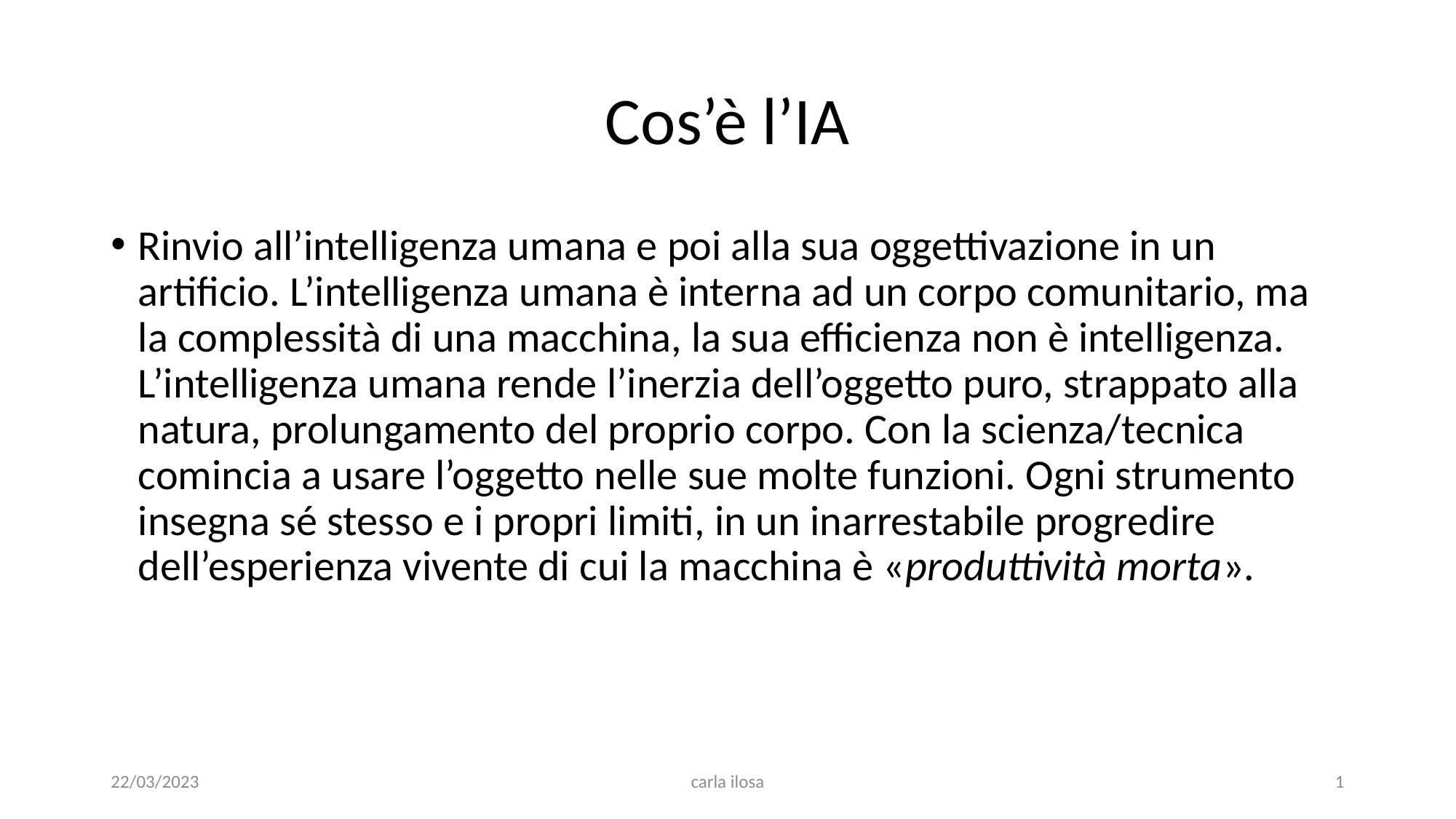

# Cos’è l’IA
Rinvio all’intelligenza umana e poi alla sua oggettivazione in un artificio. L’intelligenza umana è interna ad un corpo comunitario, ma la complessità di una macchina, la sua efficienza non è intelligenza. L’intelligenza umana rende l’inerzia dell’oggetto puro, strappato alla natura, prolungamento del proprio corpo. Con la scienza/tecnica comincia a usare l’oggetto nelle sue molte funzioni. Ogni strumento insegna sé stesso e i propri limiti, in un inarrestabile progredire dell’esperienza vivente di cui la macchina è «produttività morta».

22/03/2023
carla ilosa
1